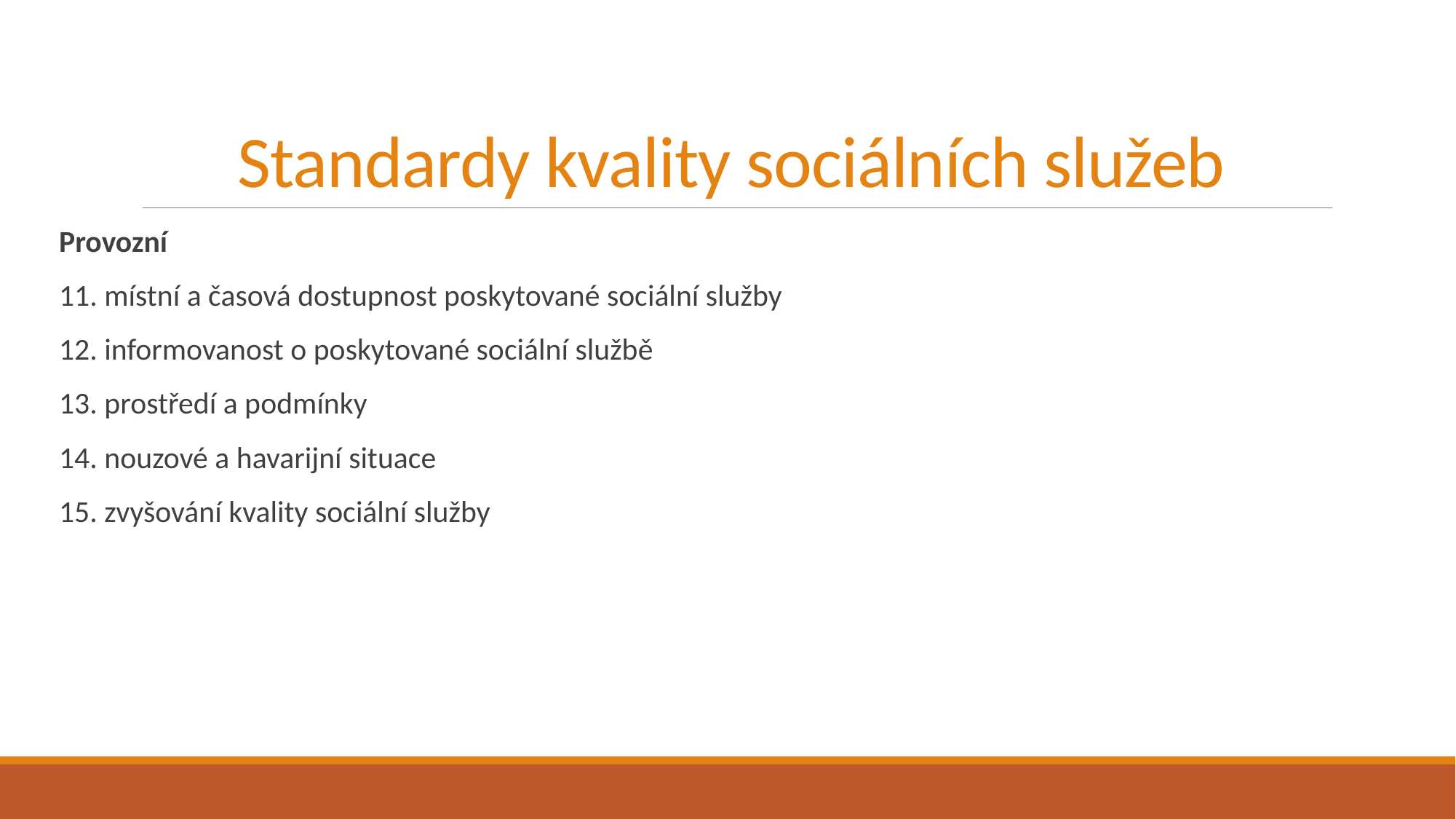

# Standardy kvality sociálních služeb
Provozní
11. místní a časová dostupnost poskytované sociální služby
12. informovanost o poskytované sociální službě
13. prostředí a podmínky
14. nouzové a havarijní situace
15. zvyšování kvality sociální služby